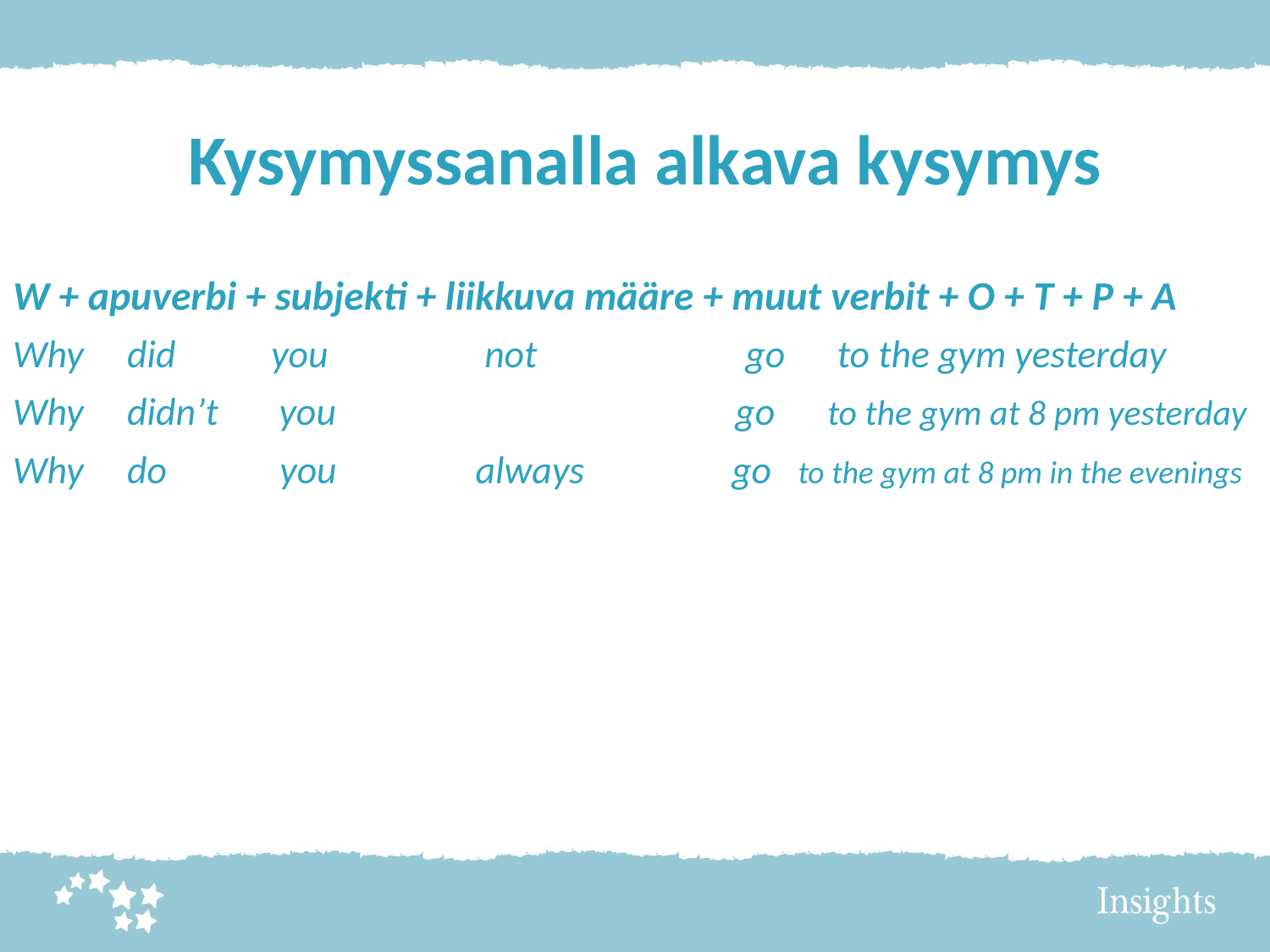

# Kysymyssanalla alkava kysymys
W + apuverbi + subjekti + liikkuva määre + muut verbit + O + T + P + A
Why     did           you                  not                        go      to the gym yesterday
Why     didn’t       you                                              go      to the gym at 8 pm yesterday
Why     do             you                always                 go   to the gym at 8 pm in the evenings